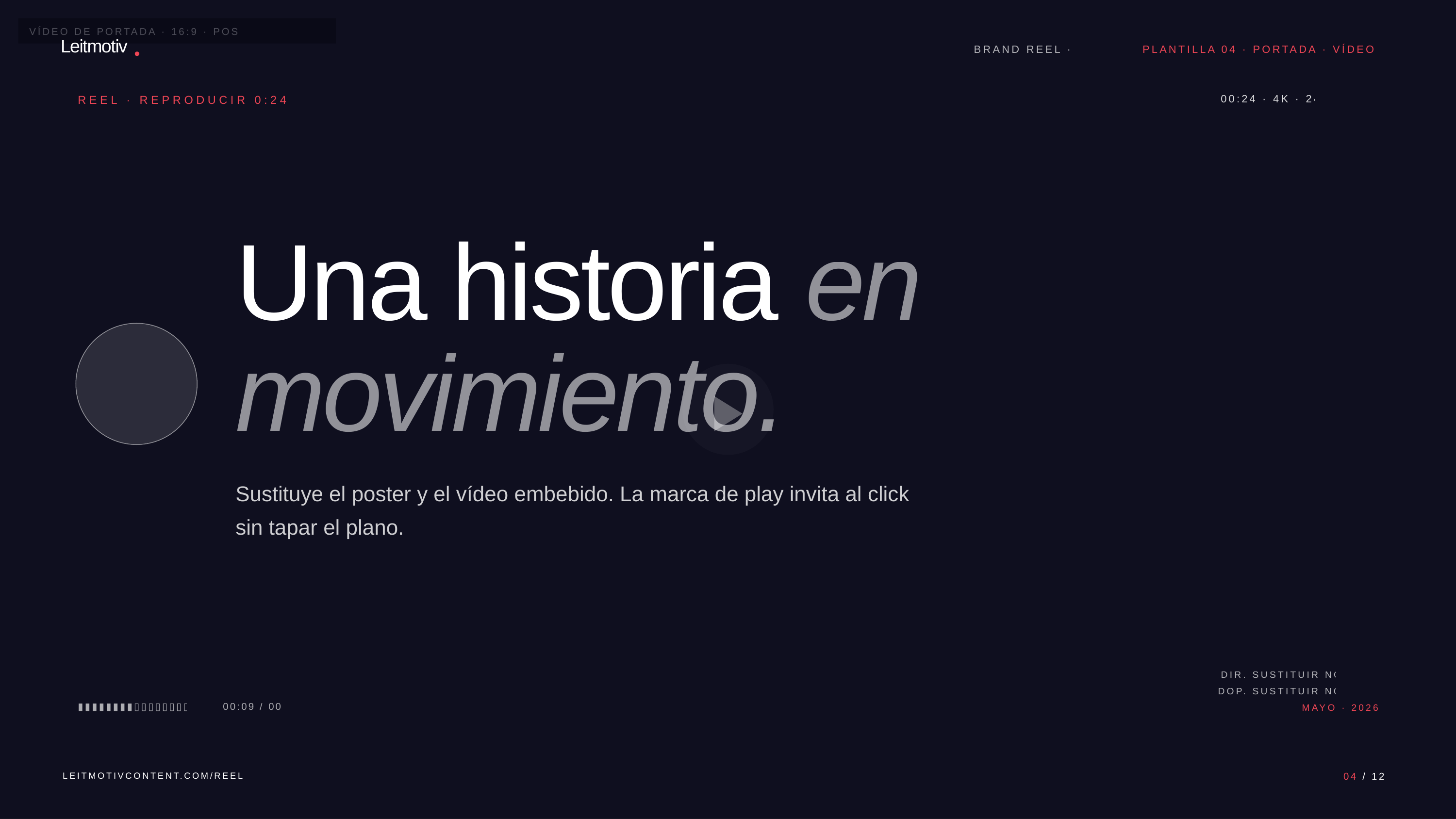

VÍDEO DE PORTADA · 16:9 · POSTER FRAME
Leitmotiv
BRAND REEL · 2026
PLANTILLA 04 · PORTADA · VÍDEO

REEL · REPRODUCIR 0:24
00:24 · 4K · 24 FPS
Una historia en movimiento.

▶

Sustituye el poster y el vídeo embebido. La marca de play invita al click sin tapar el plano.
DIR. SUSTITUIR NOMBRE DOP. SUSTITUIR NOMBRE MAYO · 2026
▮▮▮▮▮▮▮▮▯▯▯▯▯▯▯▯▯▯▯▯ 00:09 / 00:24
LEITMOTIVCONTENT.COM/REEL
04 / 12